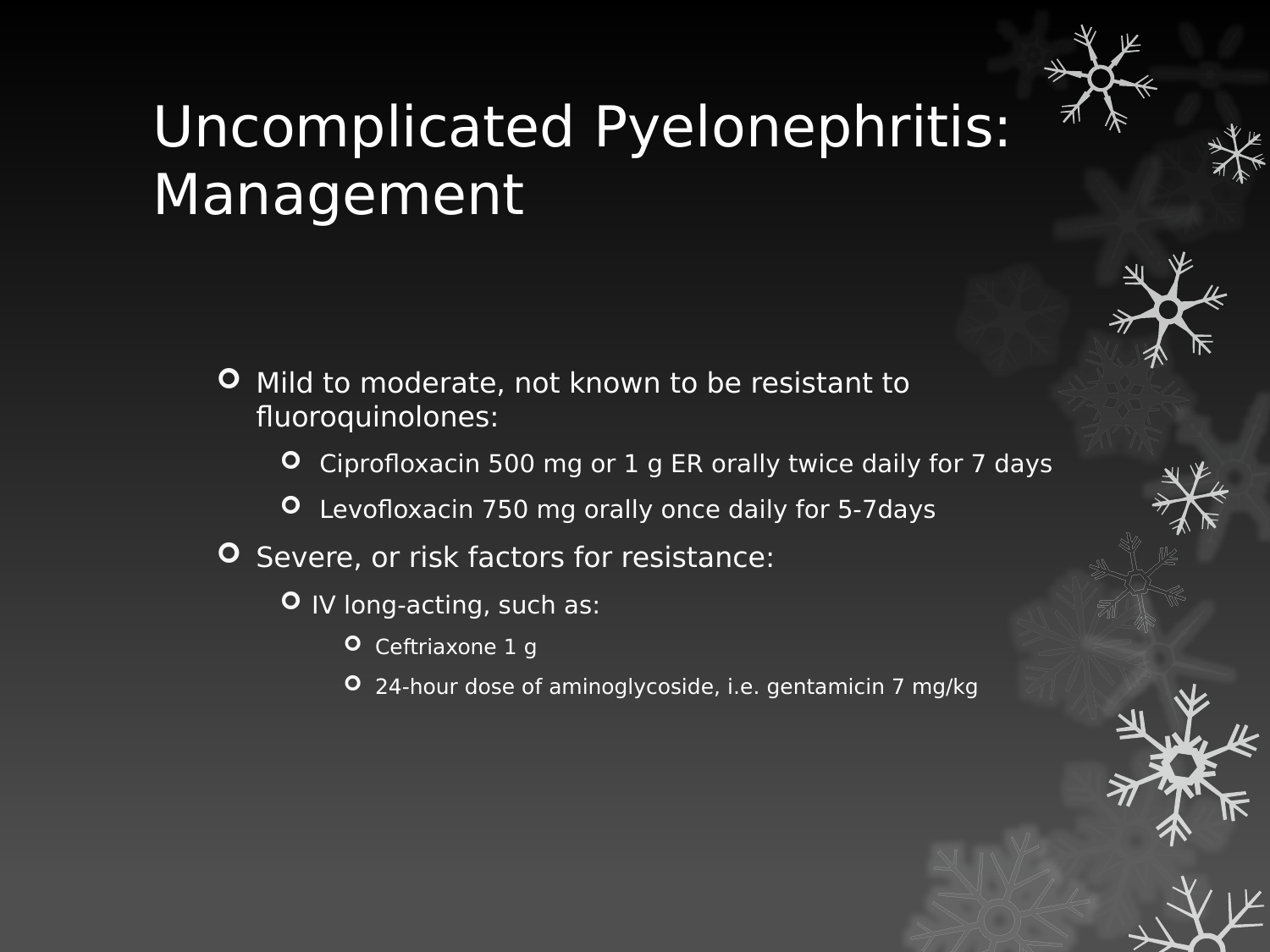

# Uncomplicated Pyelonephritis: Management
Mild to moderate, not known to be resistant to fluoroquinolones:
 Ciprofloxacin 500 mg or 1 g ER orally twice daily for 7 days
 Levofloxacin 750 mg orally once daily for 5-7days
Severe, or risk factors for resistance:
IV long-acting, such as:
Ceftriaxone 1 g
24-hour dose of aminoglycoside, i.e. gentamicin 7 mg/kg